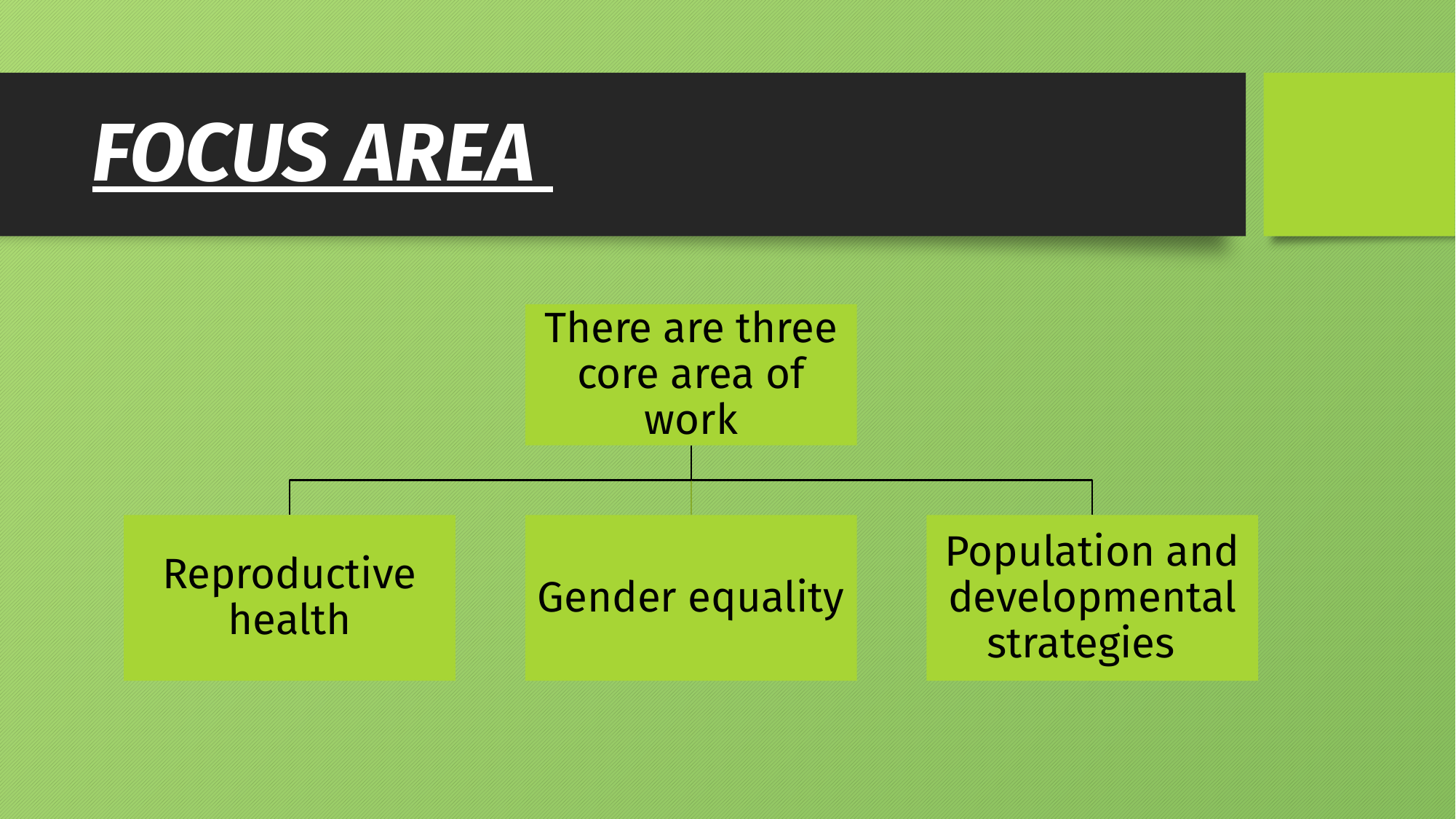

# FOCUS AREA
There are three core area of work
Reproductive health
Gender equality
Population and developmental strategies